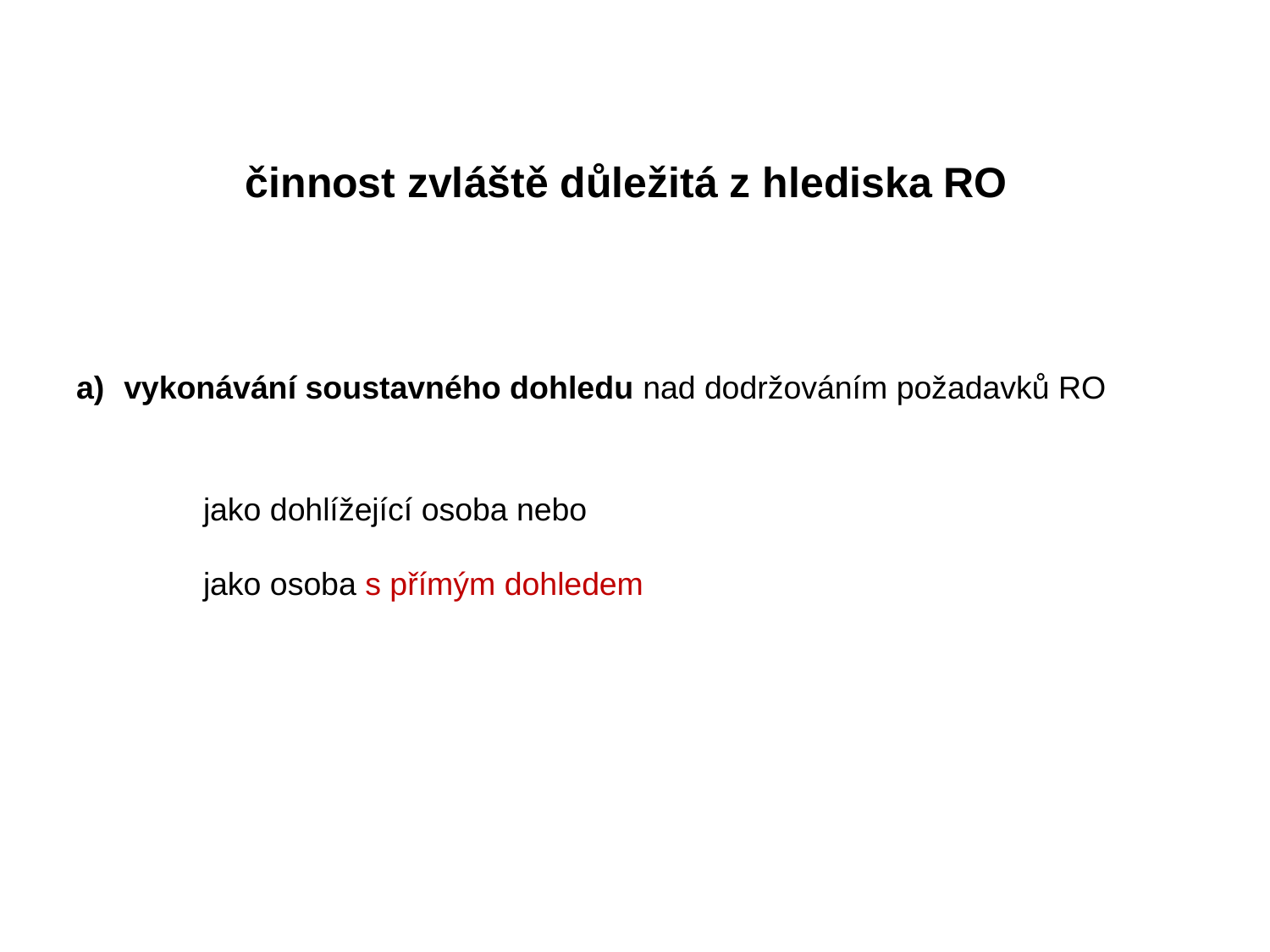

# činnost zvláště důležitá z hlediska RO

vykonávání soustavného dohledu nad dodržováním požadavků RO

	jako dohlížející osoba nebo

	jako osoba s přímým dohledem